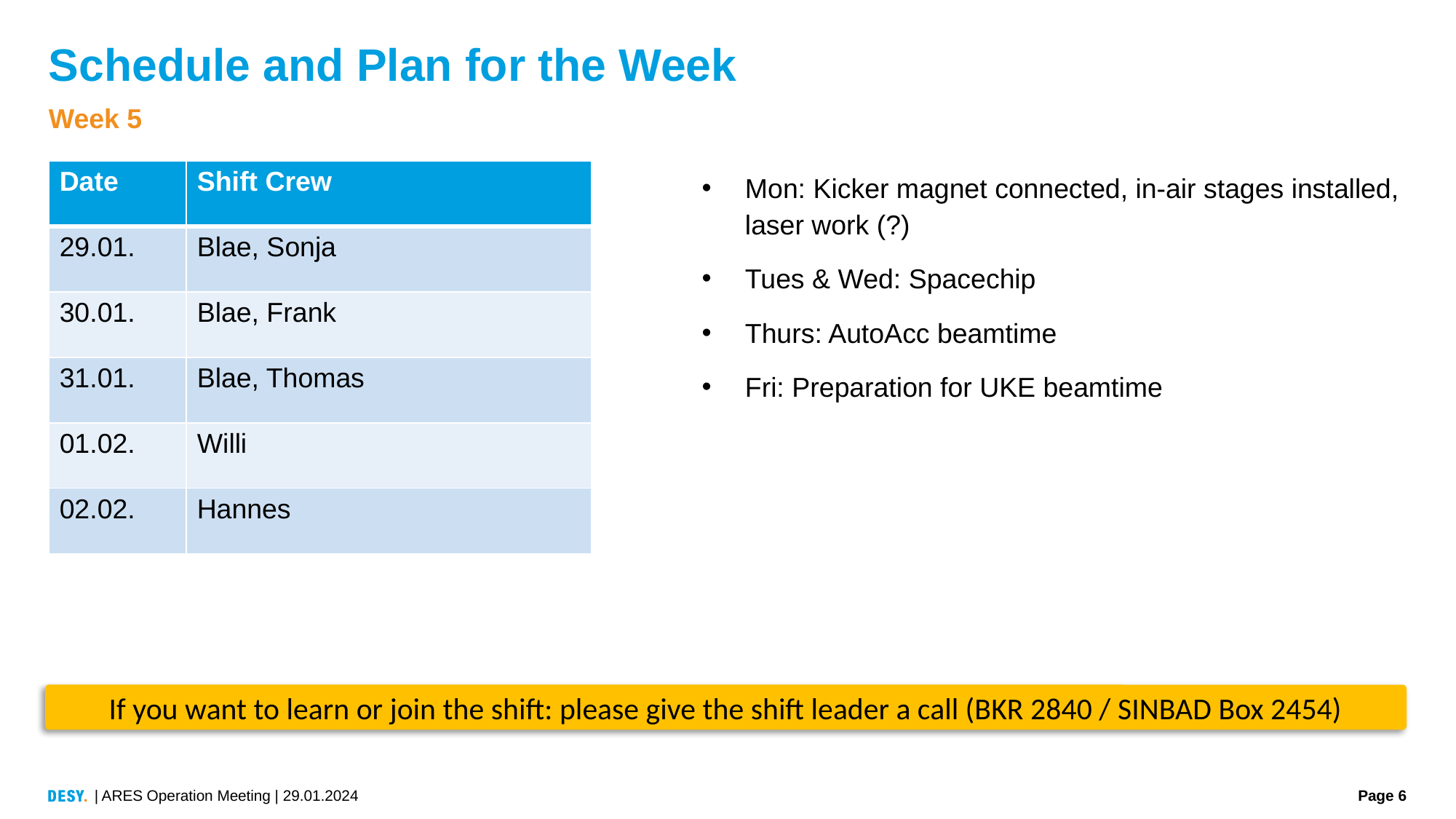

# Schedule and Plan for the Week
Week 5
| Date | Shift Crew |
| --- | --- |
| 29.01. | Blae, Sonja |
| 30.01. | Blae, Frank |
| 31.01. | Blae, Thomas |
| 01.02. | Willi |
| 02.02. | Hannes |
Mon: Kicker magnet connected, in-air stages installed, laser work (?)
Tues & Wed: Spacechip
Thurs: AutoAcc beamtime
Fri: Preparation for UKE beamtime
If you want to learn or join the shift: please give the shift leader a call (BKR 2840 / SINBAD Box 2454)
| ARES Operation Meeting | 29.01.2024